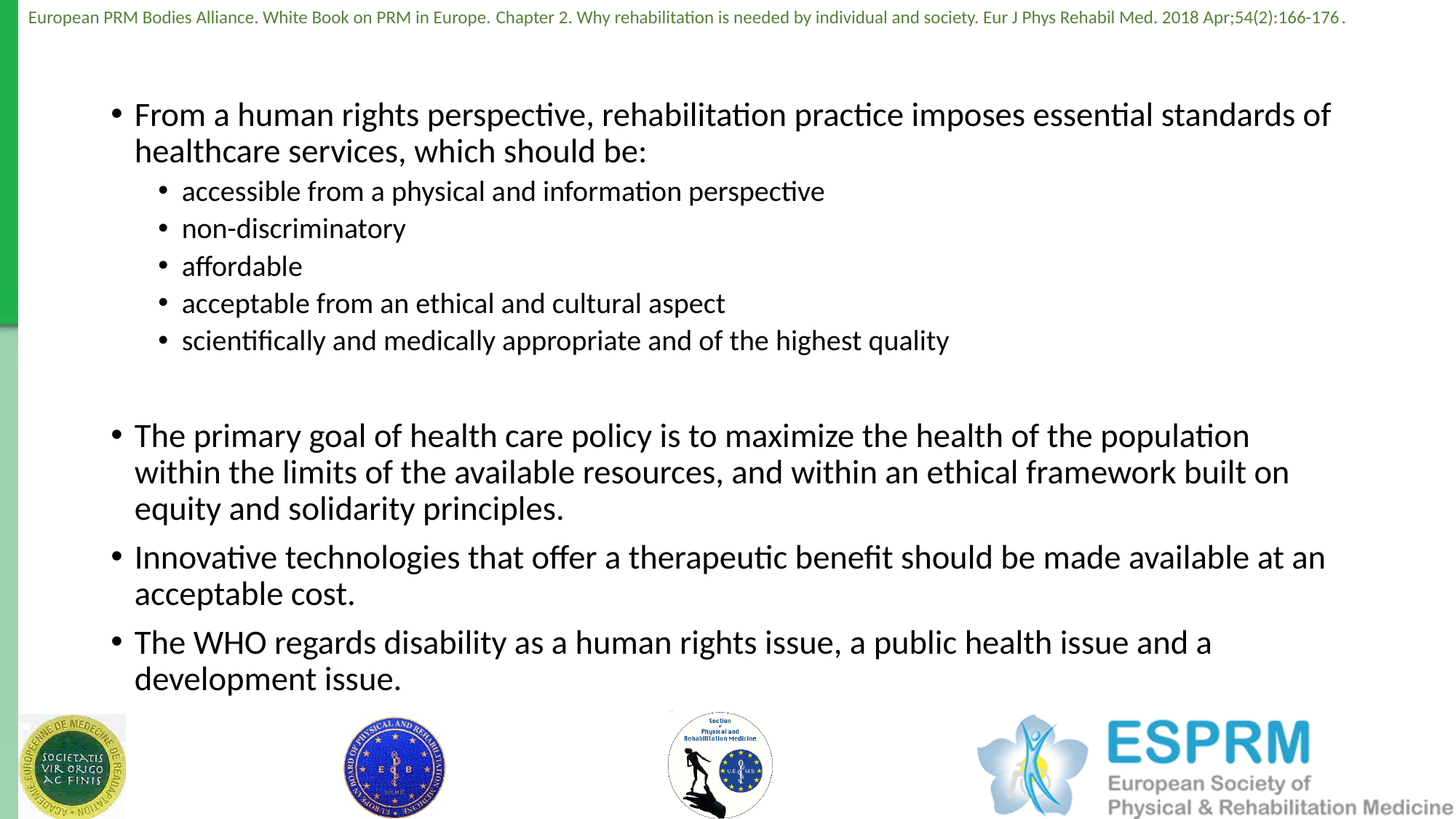

From a human rights perspective, rehabilitation practice imposes essential standards of healthcare services, which should be:
accessible from a physical and information perspective
non-discriminatory
affordable
acceptable from an ethical and cultural aspect
scientifically and medically appropriate and of the highest quality

The primary goal of health care policy is to maximize the health of the population within the limits of the available resources, and within an ethical framework built on equity and solidarity principles.
Innovative technologies that offer a therapeutic benefit should be made available at an acceptable cost.
The WHO regards disability as a human rights issue, a public health issue and a development issue.